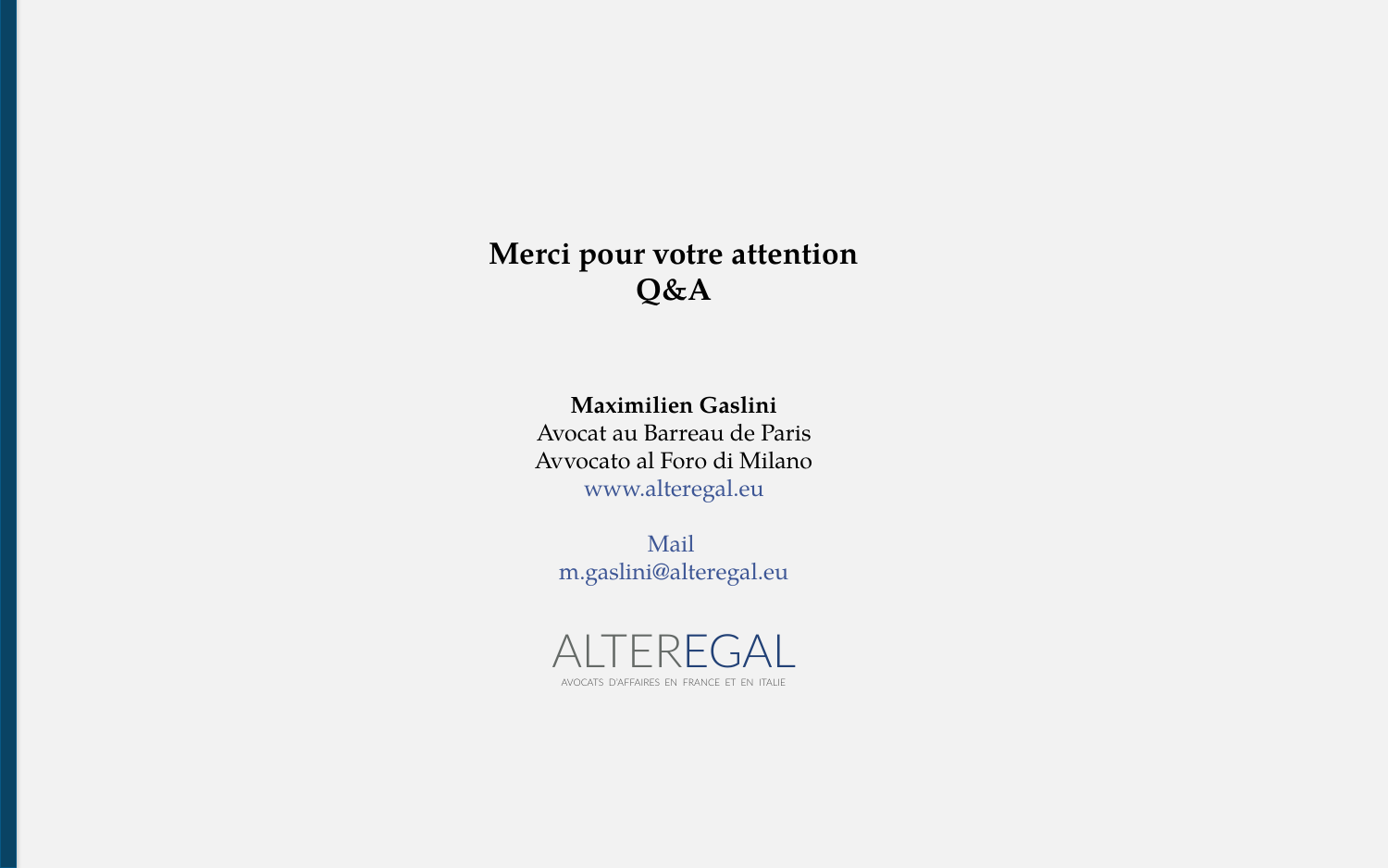

Merci pour votre attention
Q&A

Maximilien Gaslini
Avocat au Barreau de Paris
Avvocato al Foro di Milano
www.alteregal.eu

Mail
m.gaslini@alteregal.eu

ALTEREGAL
AVOCATS  D’AFFAIRES  EN  FRANCE  ET  EN  ITALIE